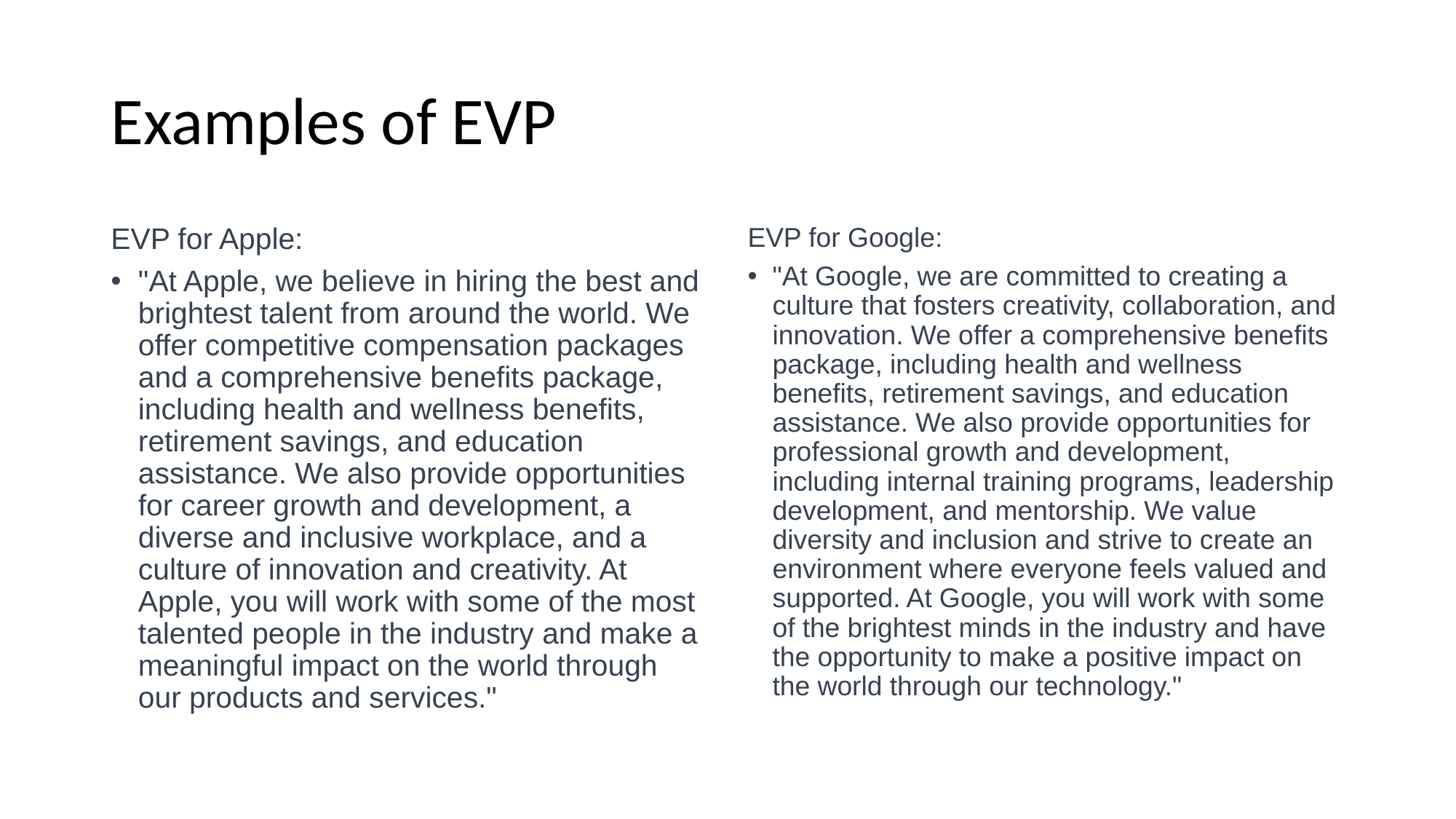

# Examples of EVP
EVP for Apple:
"At Apple, we believe in hiring the best and brightest talent from around the world. We offer competitive compensation packages and a comprehensive benefits package, including health and wellness benefits, retirement savings, and education assistance. We also provide opportunities for career growth and development, a diverse and inclusive workplace, and a culture of innovation and creativity. At Apple, you will work with some of the most talented people in the industry and make a meaningful impact on the world through our products and services."

EVP for Google:
"At Google, we are committed to creating a culture that fosters creativity, collaboration, and innovation. We offer a comprehensive benefits package, including health and wellness benefits, retirement savings, and education assistance. We also provide opportunities for professional growth and development, including internal training programs, leadership development, and mentorship. We value diversity and inclusion and strive to create an environment where everyone feels valued and supported. At Google, you will work with some of the brightest minds in the industry and have the opportunity to make a positive impact on the world through our technology."